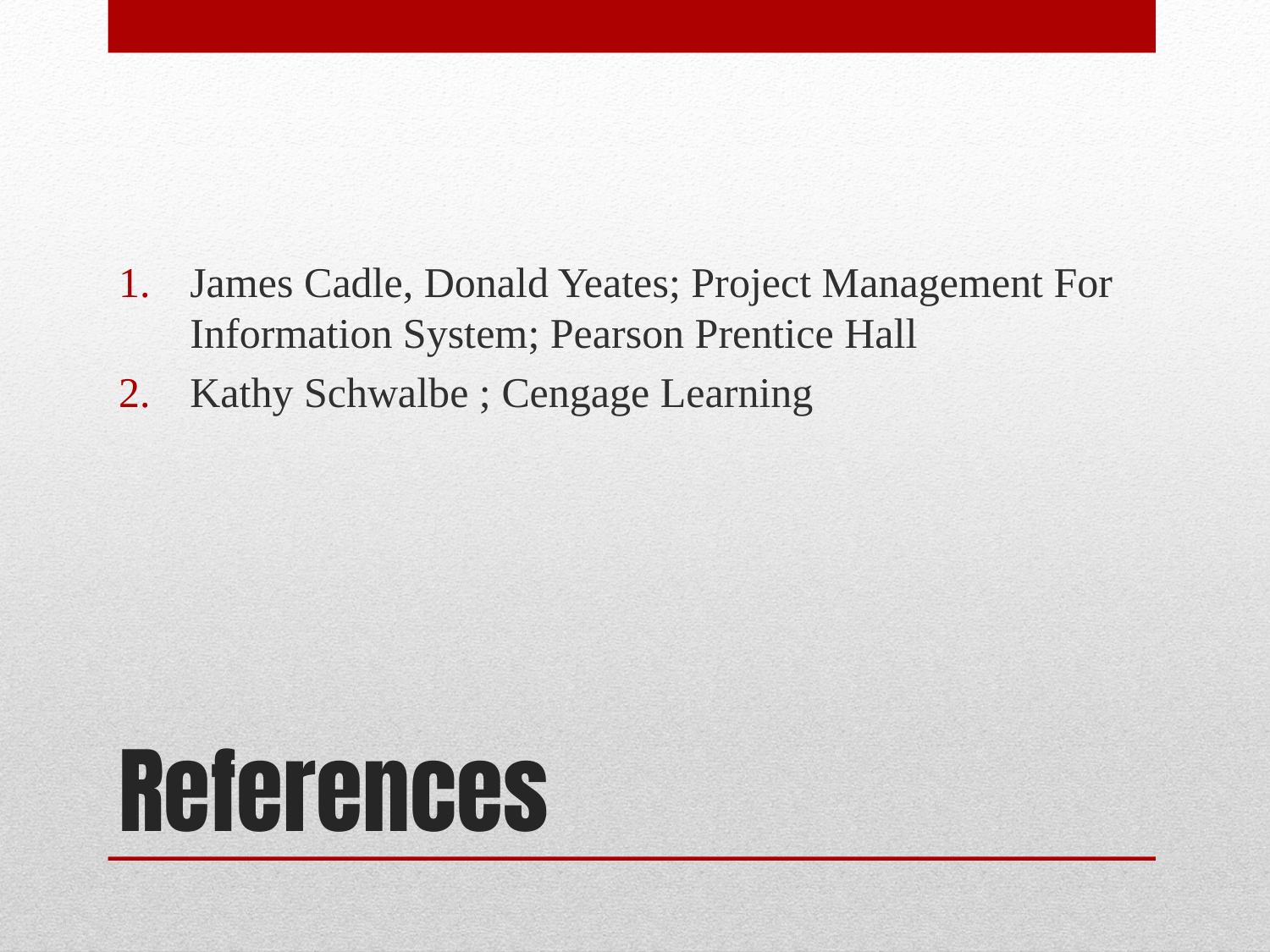

James Cadle, Donald Yeates; Project Management For Information System; Pearson Prentice Hall
Kathy Schwalbe ; Cengage Learning

# References